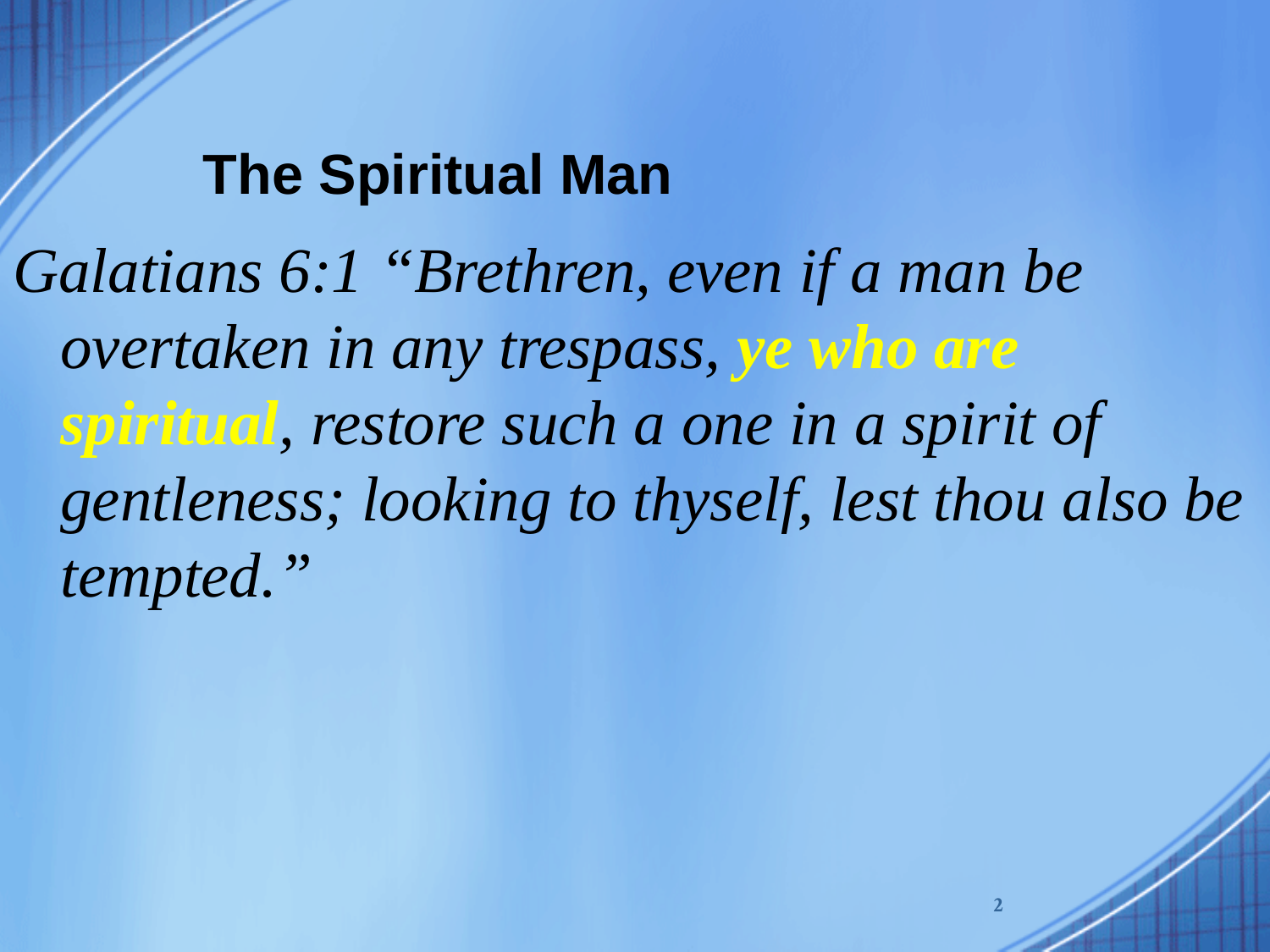

# The Spiritual Man
Galatians 6:1 “Brethren, even if a man be overtaken in any trespass, ye who are spiritual, restore such a one in a spirit of gentleness; looking to thyself, lest thou also be tempted.”

2